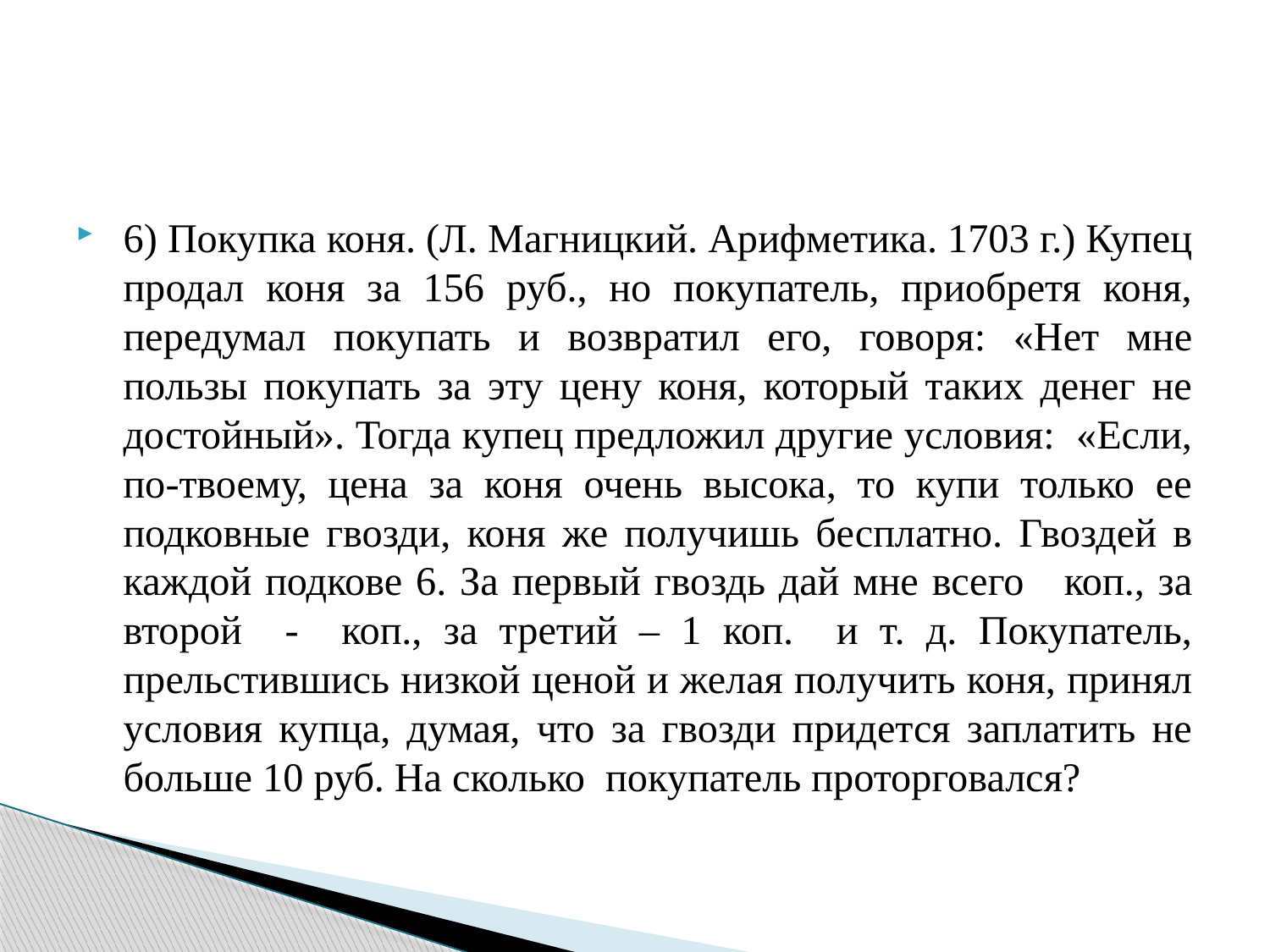

6) Покупка коня. (Л. Магницкий. Арифметика. 1703 г.) Купец продал коня за 156 руб., но покупатель, приобретя коня, передумал покупать и возвратил его, говоря: «Нет мне пользы покупать за эту цену коня, который таких денег не достойный». Тогда купец предложил другие условия:  «Если, по-твоему, цена за коня очень высока, то купи только ее подковные гвозди, коня же получишь бесплатно. Гвоздей в каждой подкове 6. За первый гвоздь дай мне всего   коп., за второй  -  коп., за третий – 1 коп.  и т. д. Покупатель, прельстившись низкой ценой и желая получить коня, принял условия купца, думая, что за гвозди придется заплатить не больше 10 руб. На сколько  покупатель проторговался?